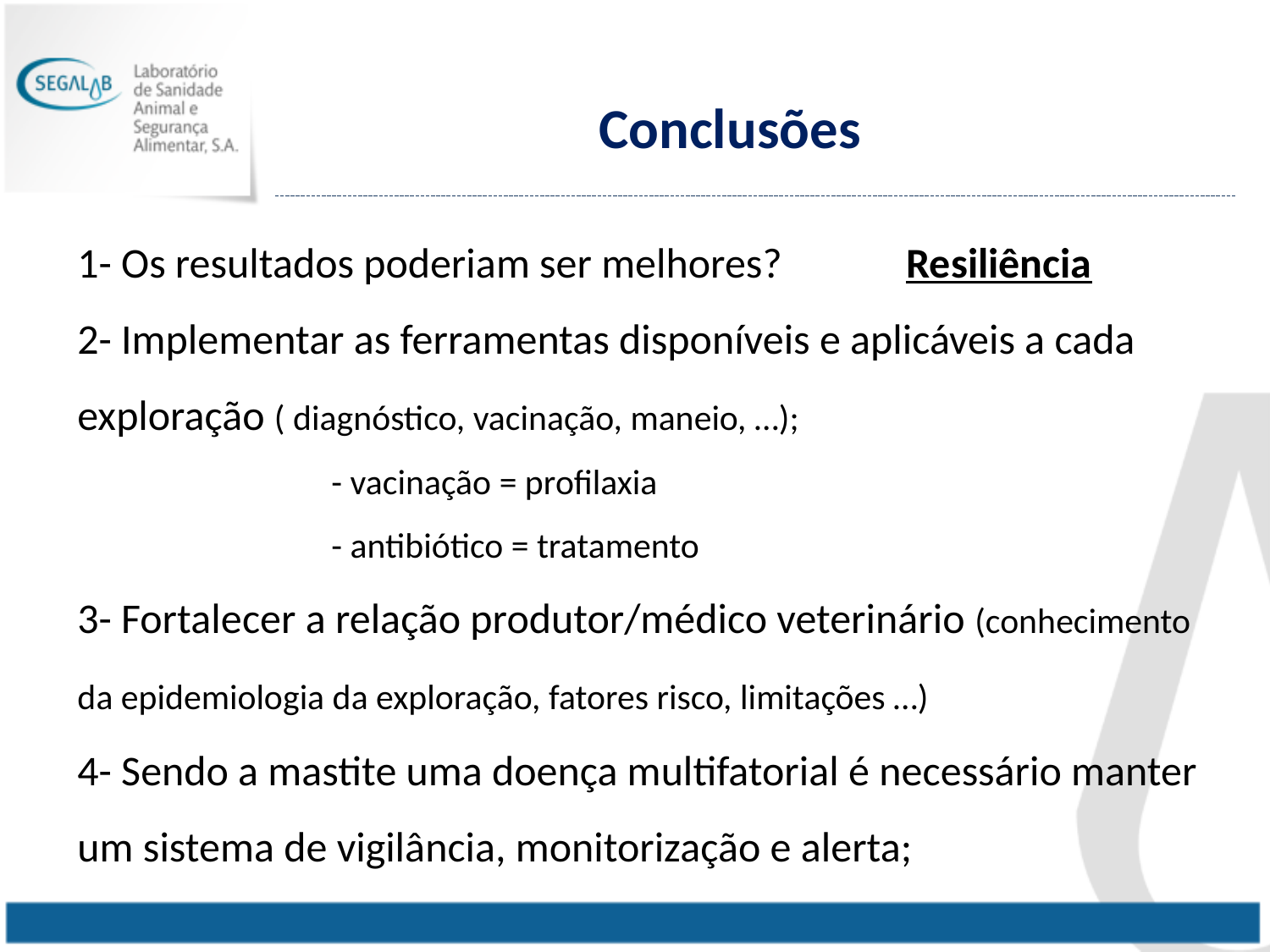

Conclusões
1- Os resultados poderiam ser melhores?             Resiliência
2- Implementar as ferramentas disponíveis e aplicáveis a cada exploração ( diagnóstico, vacinação, maneio, …);
		- vacinação = profilaxia
		- antibiótico = tratamento
3- Fortalecer a relação produtor/médico veterinário (conhecimento da epidemiologia da exploração, fatores risco, limitações …)
4- Sendo a mastite uma doença multifatorial é necessário manter um sistema de vigilância, monitorização e alerta;